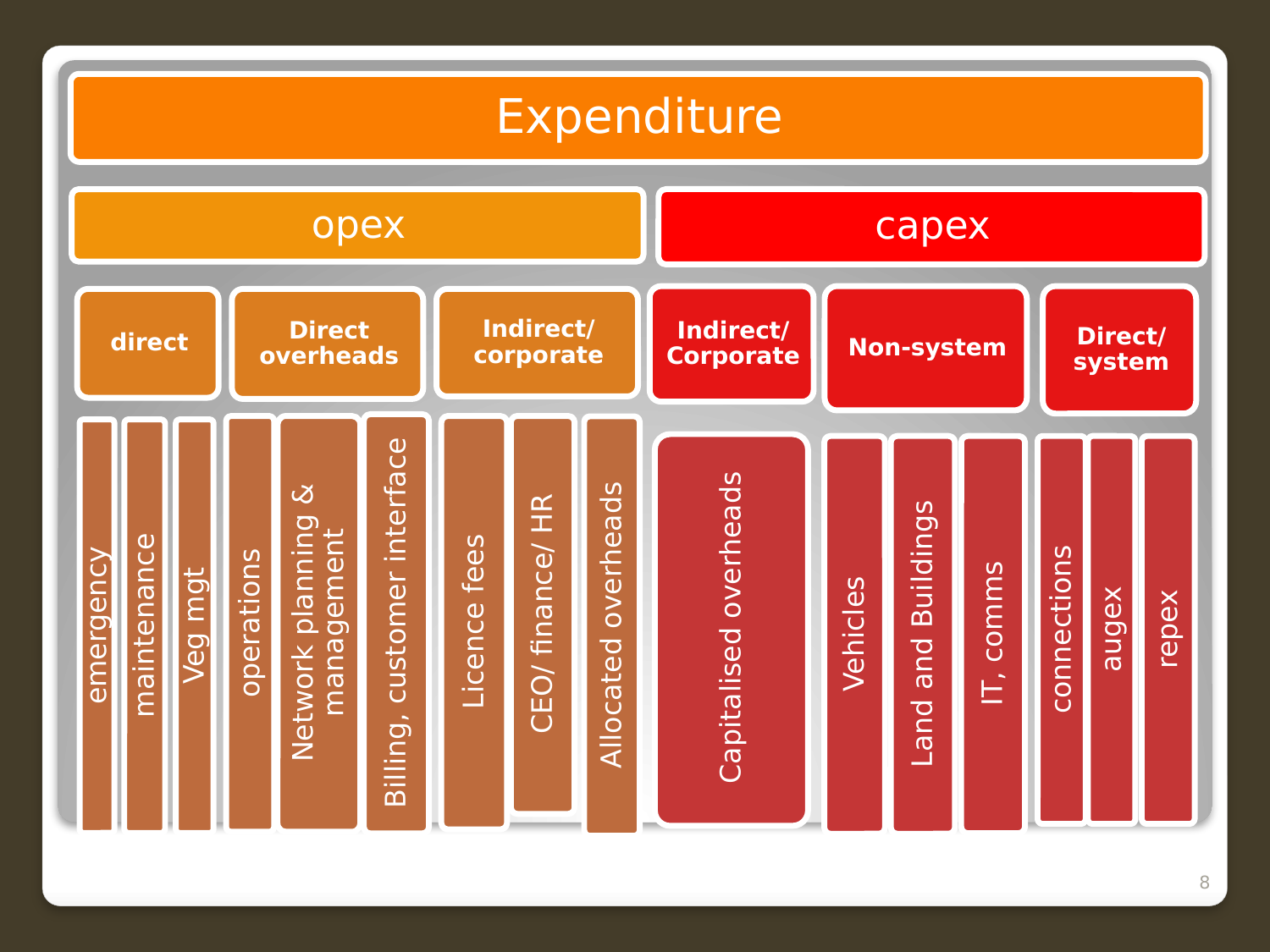

Expenditure
opex
direct
emergency
maintenance
Veg mgt
Direct overheads
operations
Network planning & management
Billing, customer interface
Indirect/ corporate
Licence fees
CEO/ finance/ HR
Allocated overheads
capex
Direct/ system
connections
augex
repex
Non-system
Vehicles
Land and Buildings
IT, comms
Indirect/ Corporate
Capitalised overheads
8